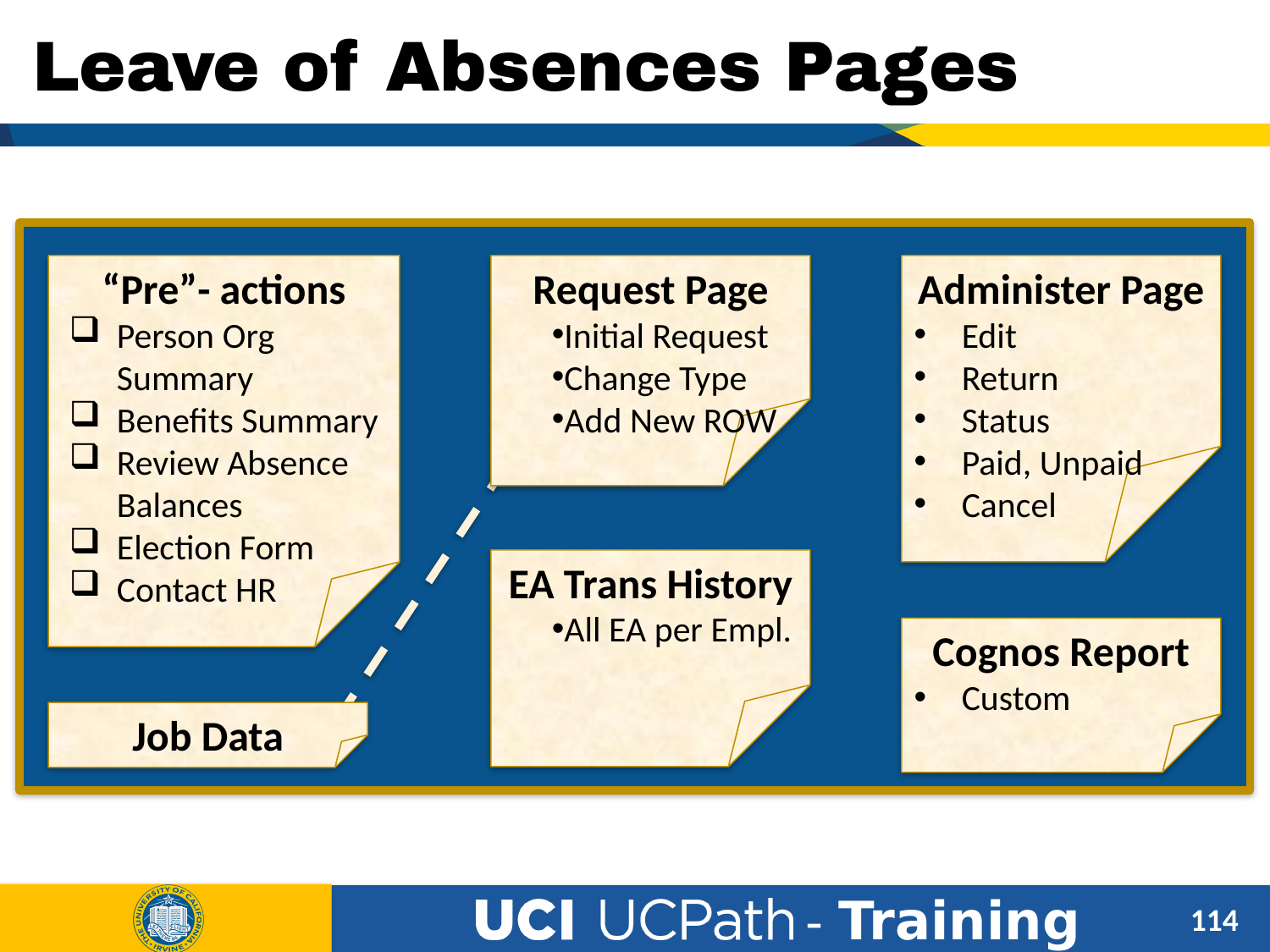

# Leave of Absences Pages

“Pre”- actions
Person Org Summary
Benefits Summary
Review Absence Balances
Election Form
Contact HR
Request Page
Initial Request
Change Type
Add New ROW

Administer Page
Edit
Return
Status
Paid, Unpaid
Cancel
EA Trans History
All EA per Empl.

Cognos Report
Custom

Job Data